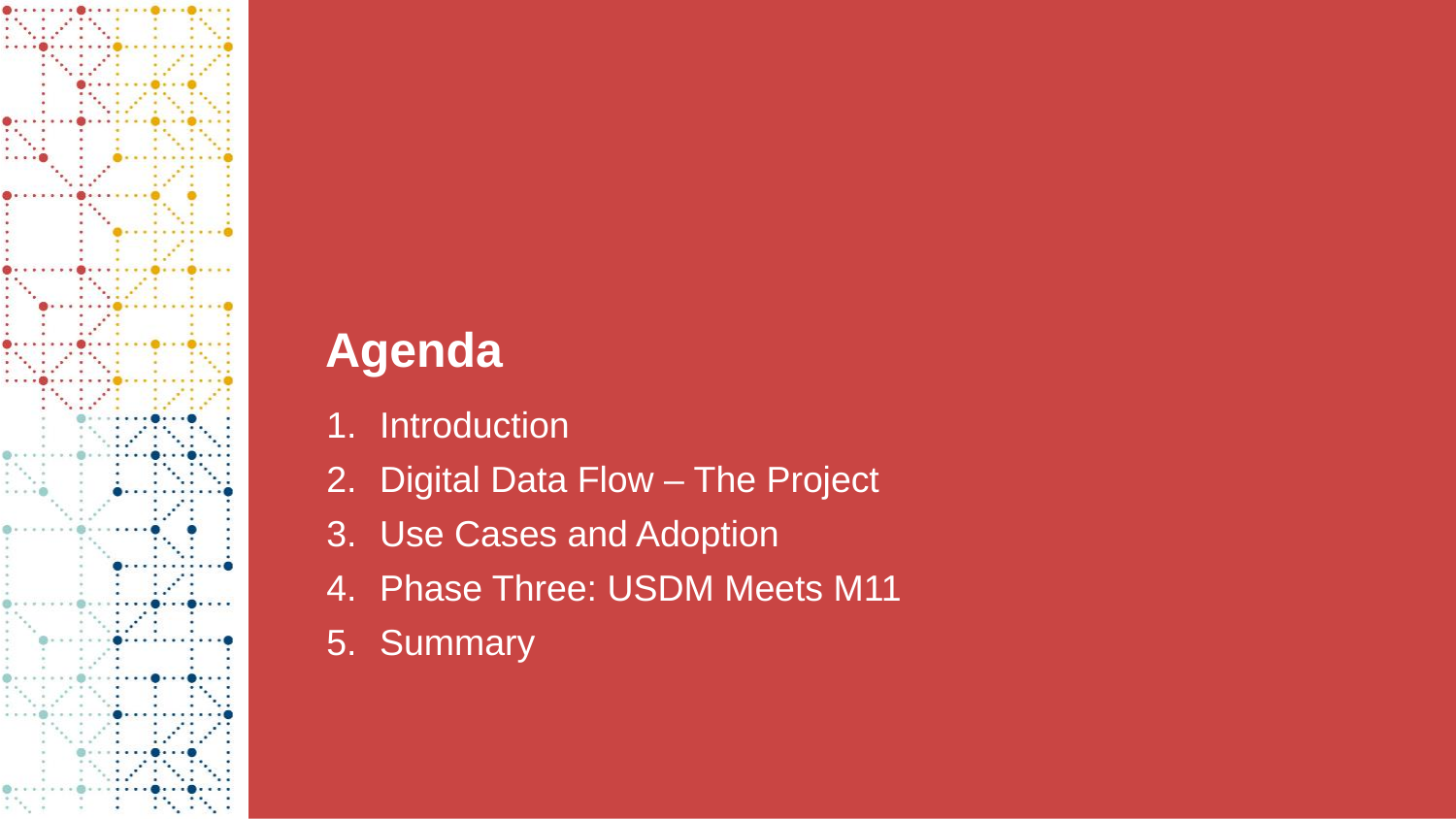

# Agenda
Introduction
Digital Data Flow – The Project
Use Cases and Adoption
Phase Three: USDM Meets M11
Summary